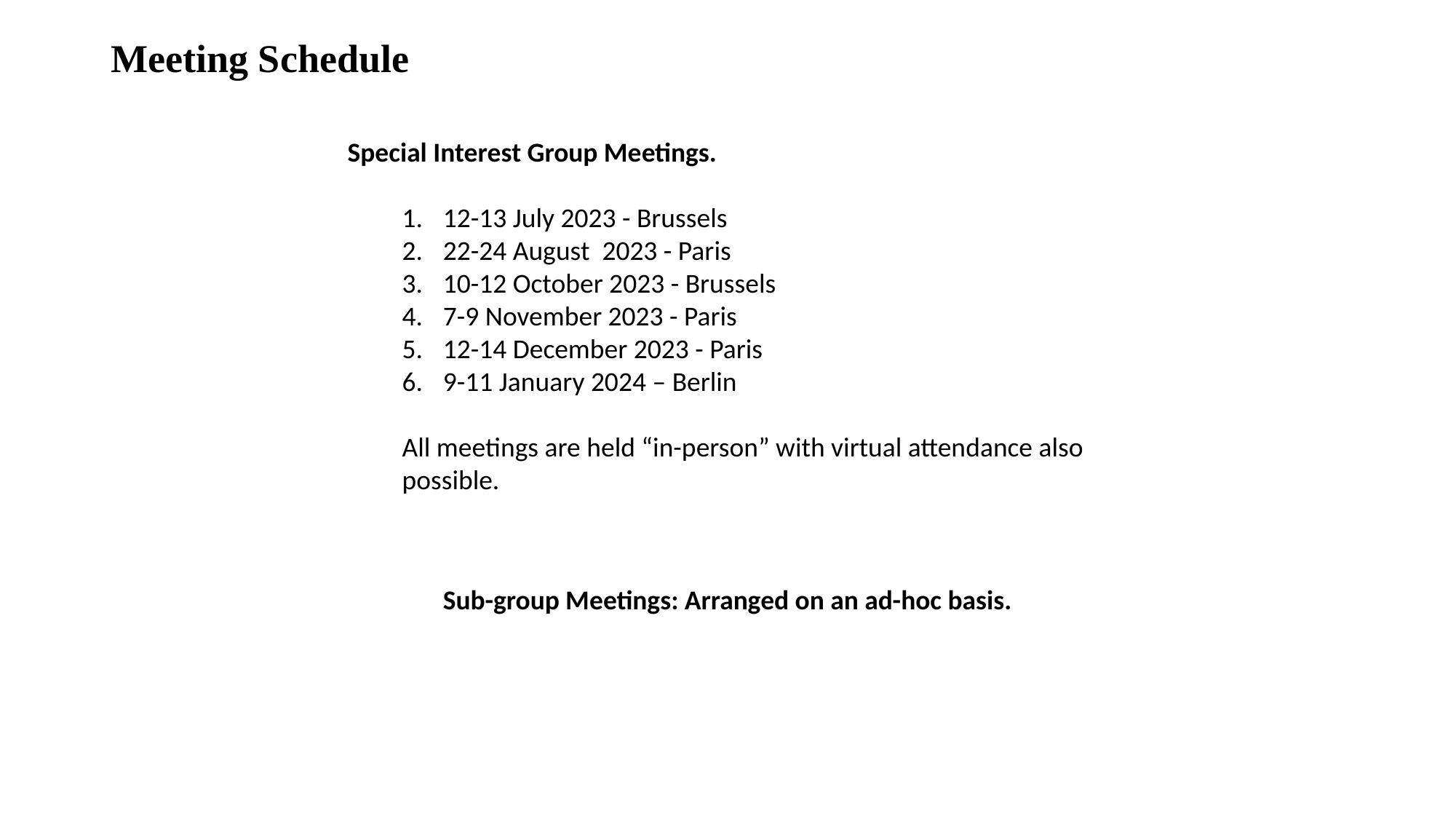

Meeting Schedule
Special Interest Group Meetings.

12-13 July 2023 - Brussels
22-24 August  2023 - Paris
10-12 October 2023 - Brussels
7-9 November 2023 - Paris
12-14 December 2023 - Paris
9-11 January 2024 – Berlin

All meetings are held “in-person” with virtual attendance also possible.

Sub-group Meetings: Arranged on an ad-hoc basis.